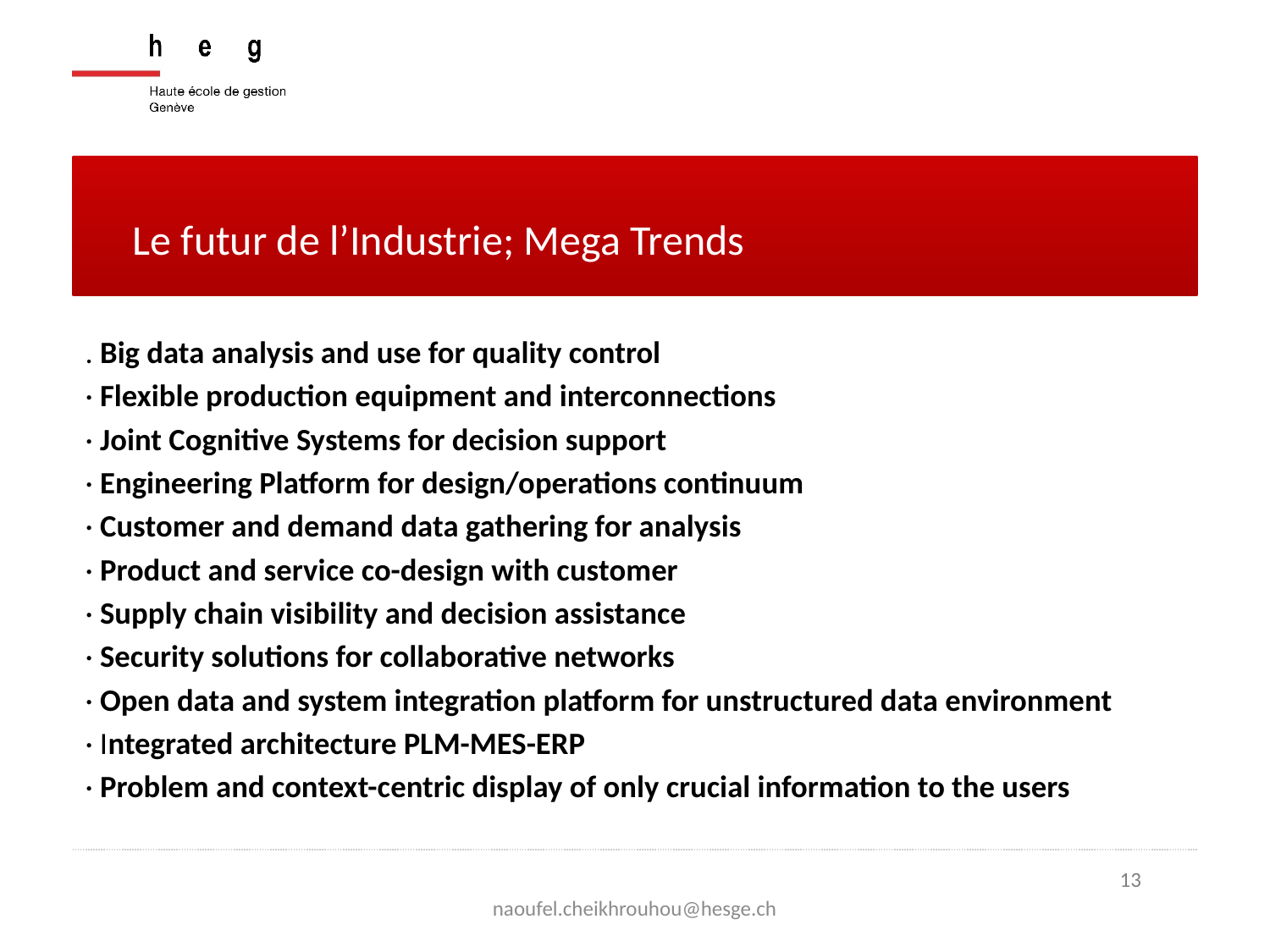

Le futur de l’Industrie; Mega Trends
. Big data analysis and use for quality control
· Flexible production equipment and interconnections
· Joint Cognitive Systems for decision support
· Engineering Platform for design/operations continuum
· Customer and demand data gathering for analysis
· Product and service co-design with customer
· Supply chain visibility and decision assistance
· Security solutions for collaborative networks
· Open data and system integration platform for unstructured data environment
· Integrated architecture PLM-MES-ERP
· Problem and context-centric display of only crucial information to the users
naoufel.cheikhrouhou@hesge.ch